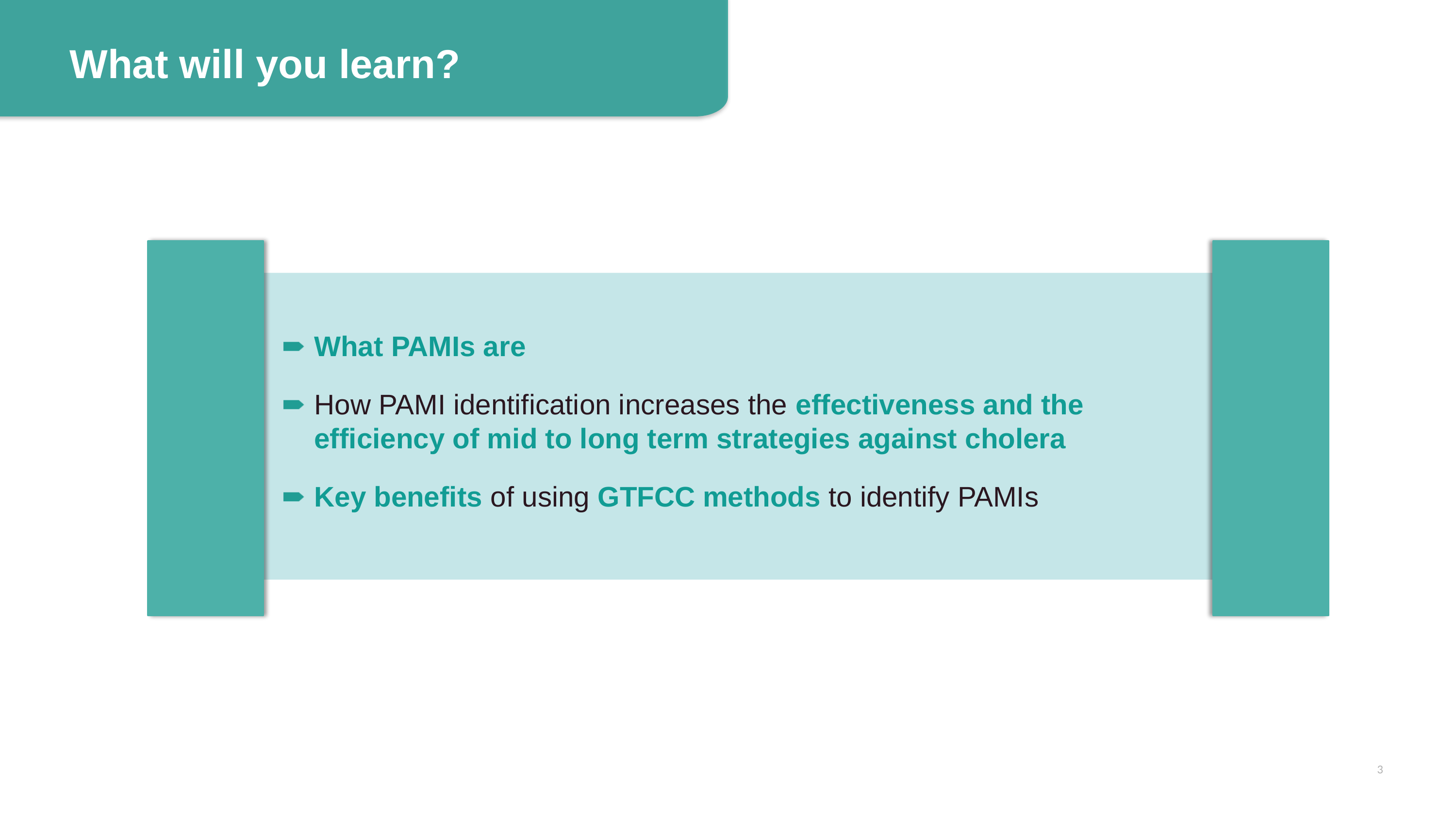

What will you learn?

What PAMIs are
How PAMI identification increases the effectiveness and the efficiency of mid to long term strategies against cholera
Key benefits of using GTFCC methods to identify PAMIs
3